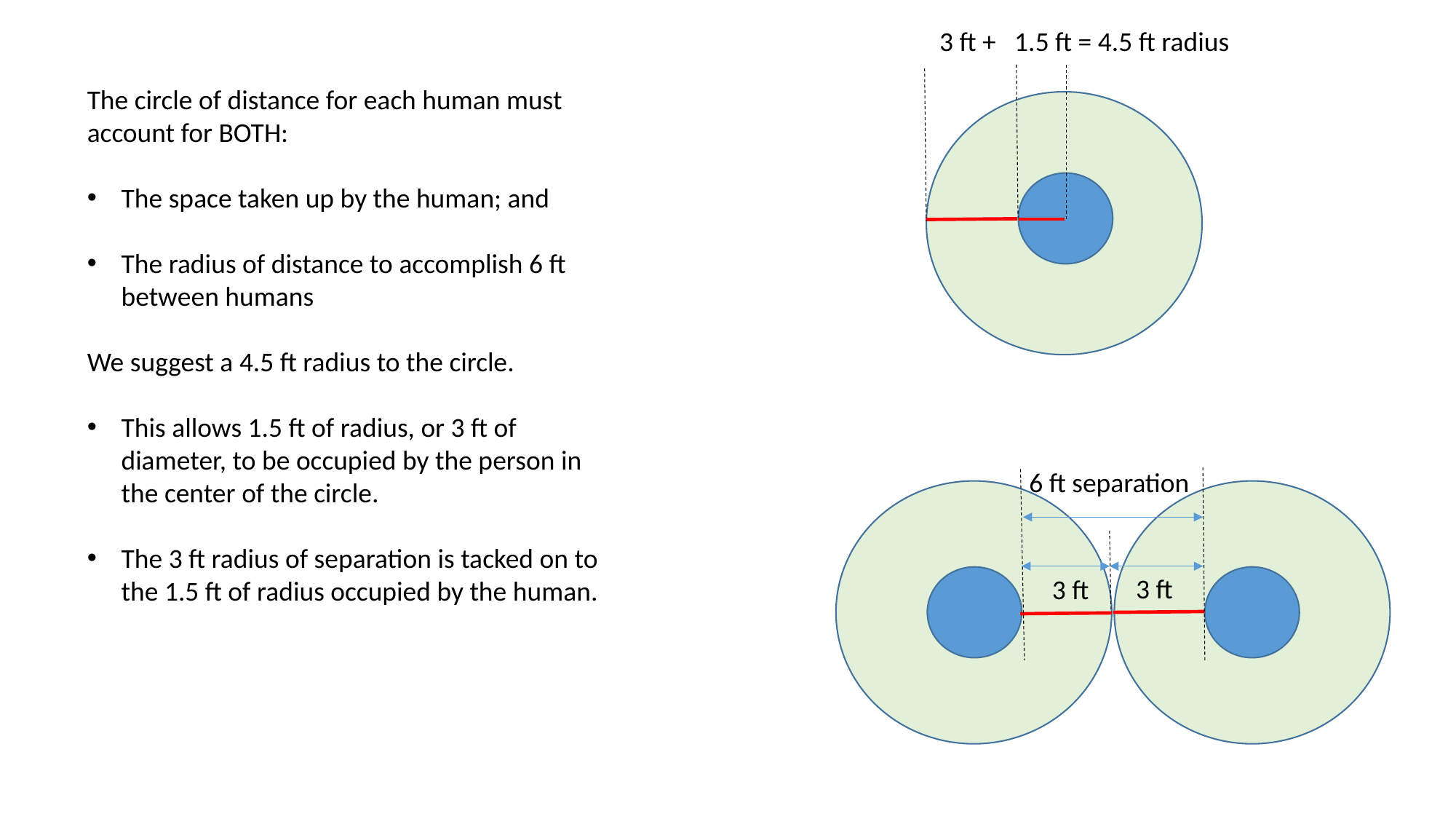

3 ft +   1.5 ft = 4.5 ft radius
The circle of distance for each human must account for BOTH:

The space taken up by the human; and
The radius of distance to accomplish 6 ft between humans

We suggest a 4.5 ft radius to the circle.

This allows 1.5 ft of radius, or 3 ft of diameter, to be occupied by the person in the center of the circle.
The 3 ft radius of separation is tacked on to the 1.5 ft of radius occupied by the human.

6 ft separation

3 ft

3 ft